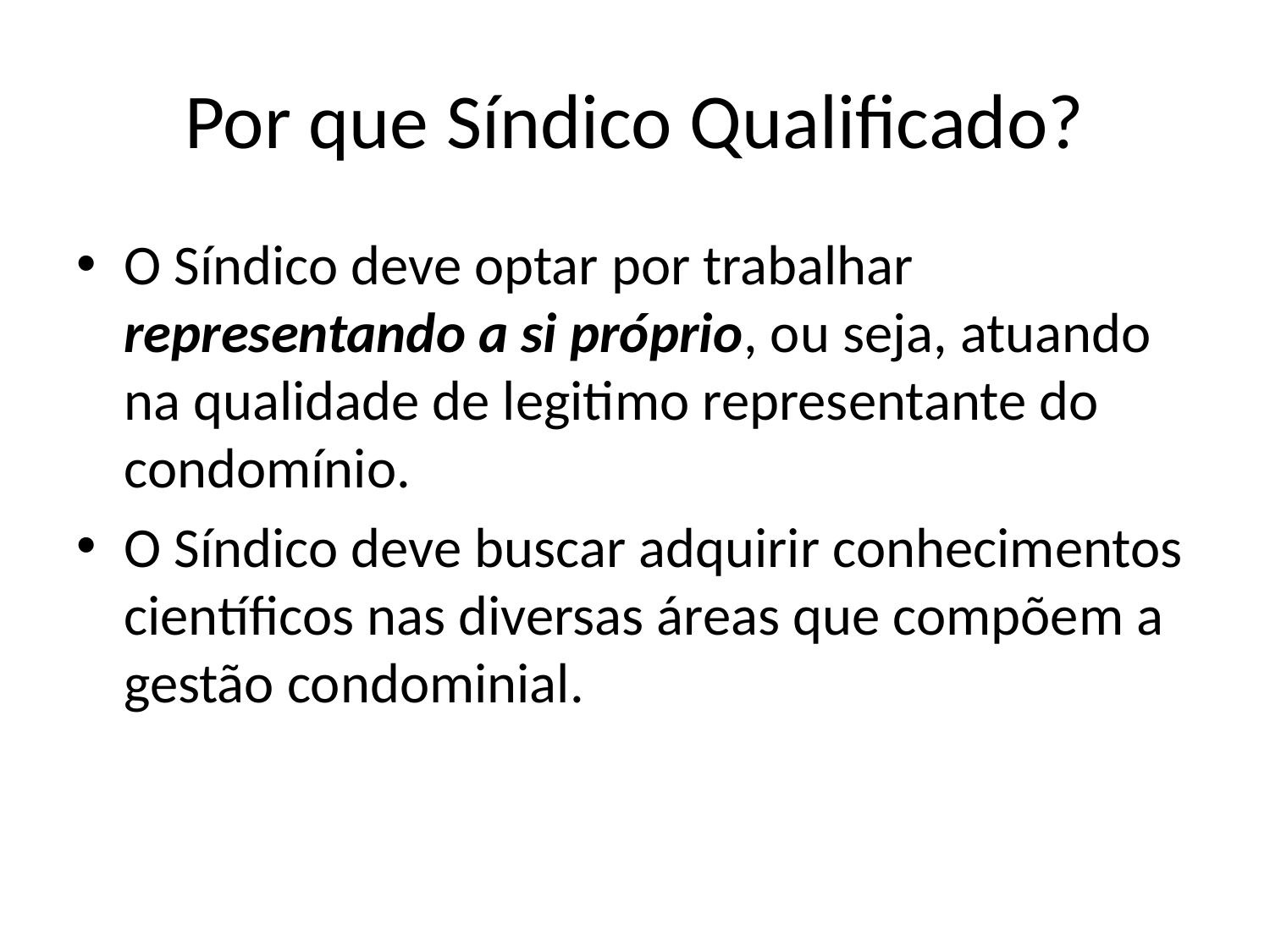

# Por que Síndico Qualificado?
O Síndico deve optar por trabalhar representando a si próprio, ou seja, atuando na qualidade de legitimo representante do condomínio.
O Síndico deve buscar adquirir conhecimentos científicos nas diversas áreas que compõem a gestão condominial.